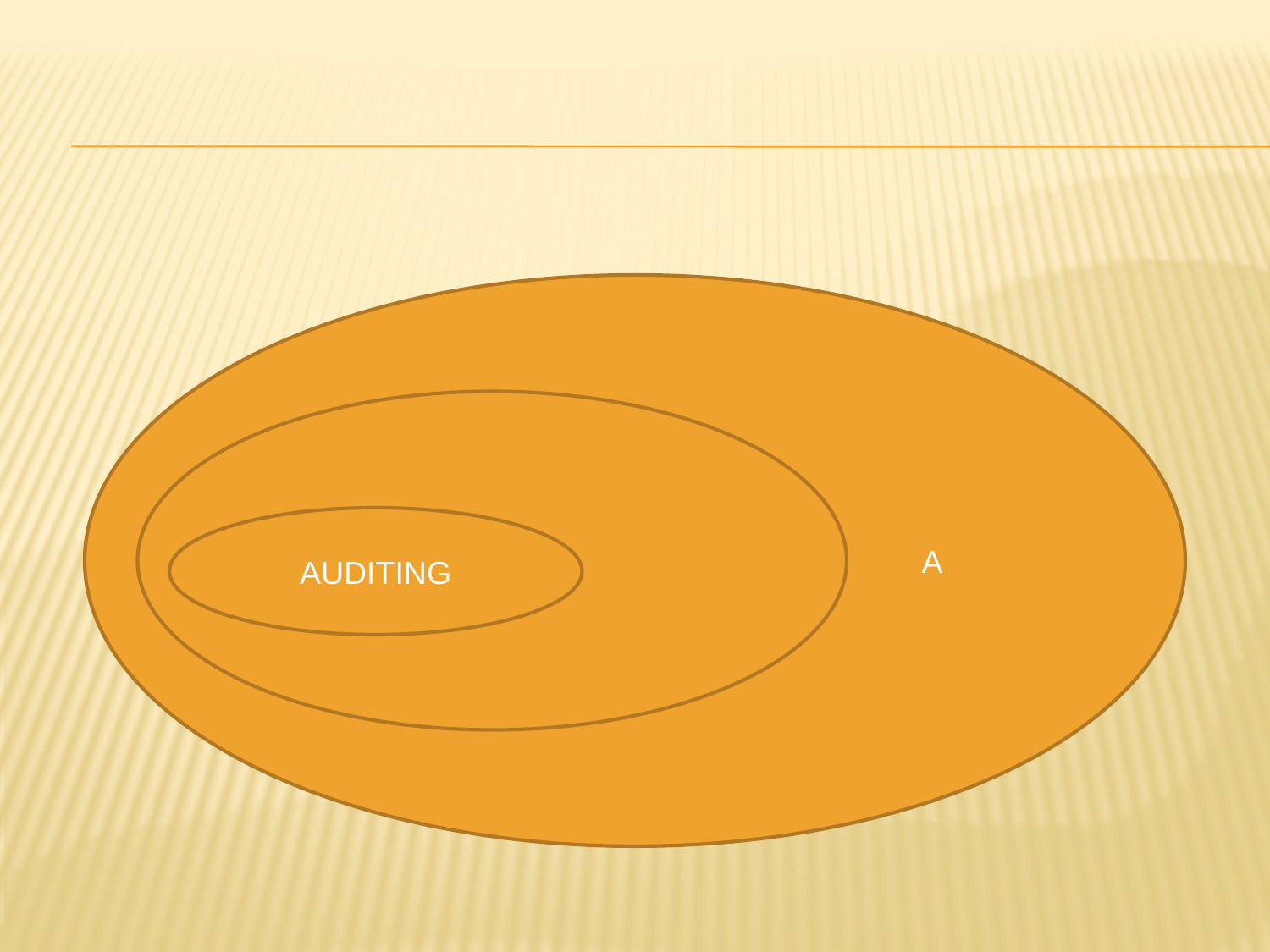

#

Aaatatestesiaaaaaaaaaaaaaaa                           ASASSURACE      ASSURANCEAS              A     ASSURANCE
ATESA
AUDITING